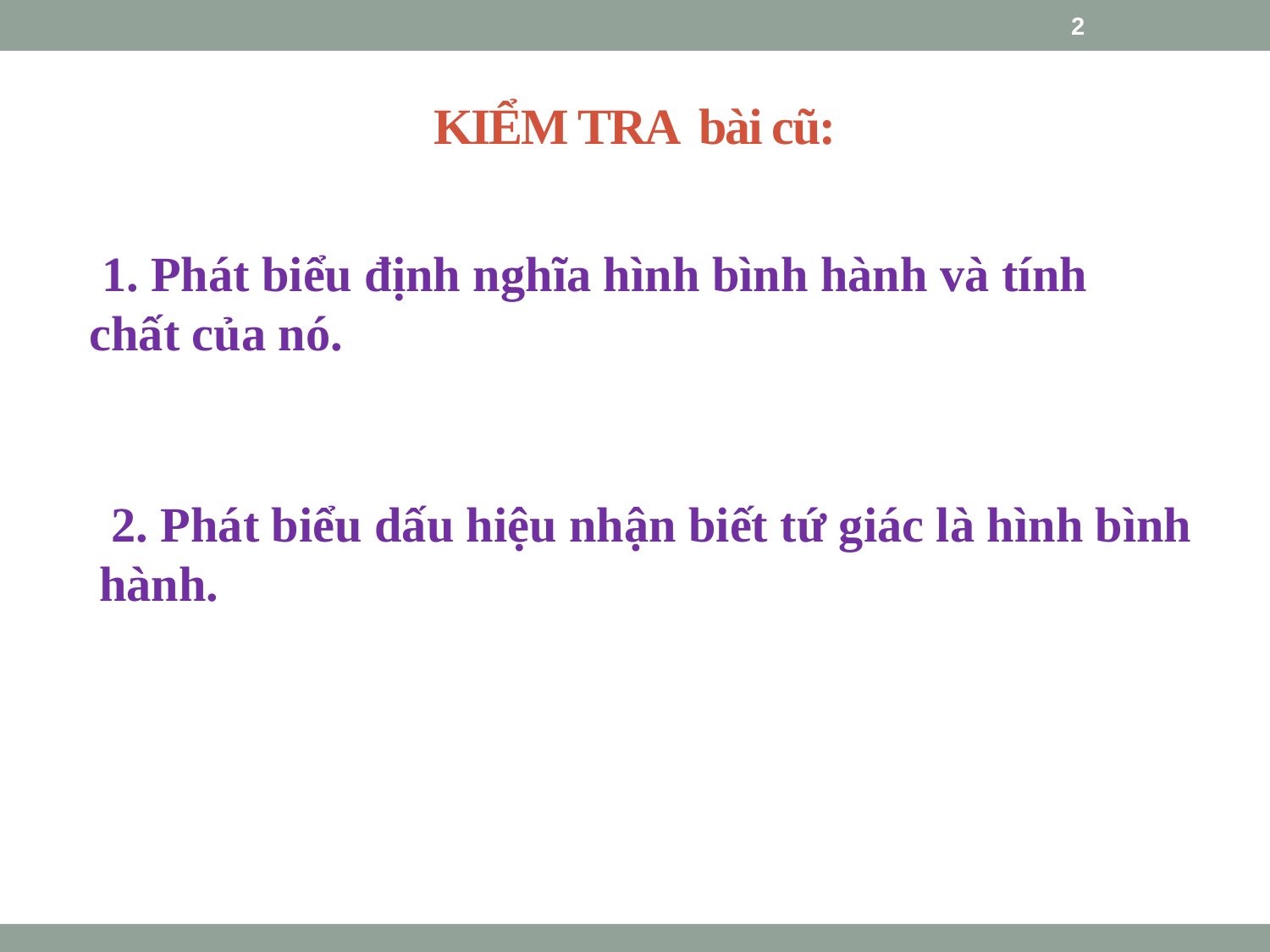

2
# KIỂM TRA  bài cũ:
 1. Phát biểu định nghĩa hình bình hành và tính chất của nó.
 2. Phát biểu dấu hiệu nhận biết tứ giác là hình bình hành.